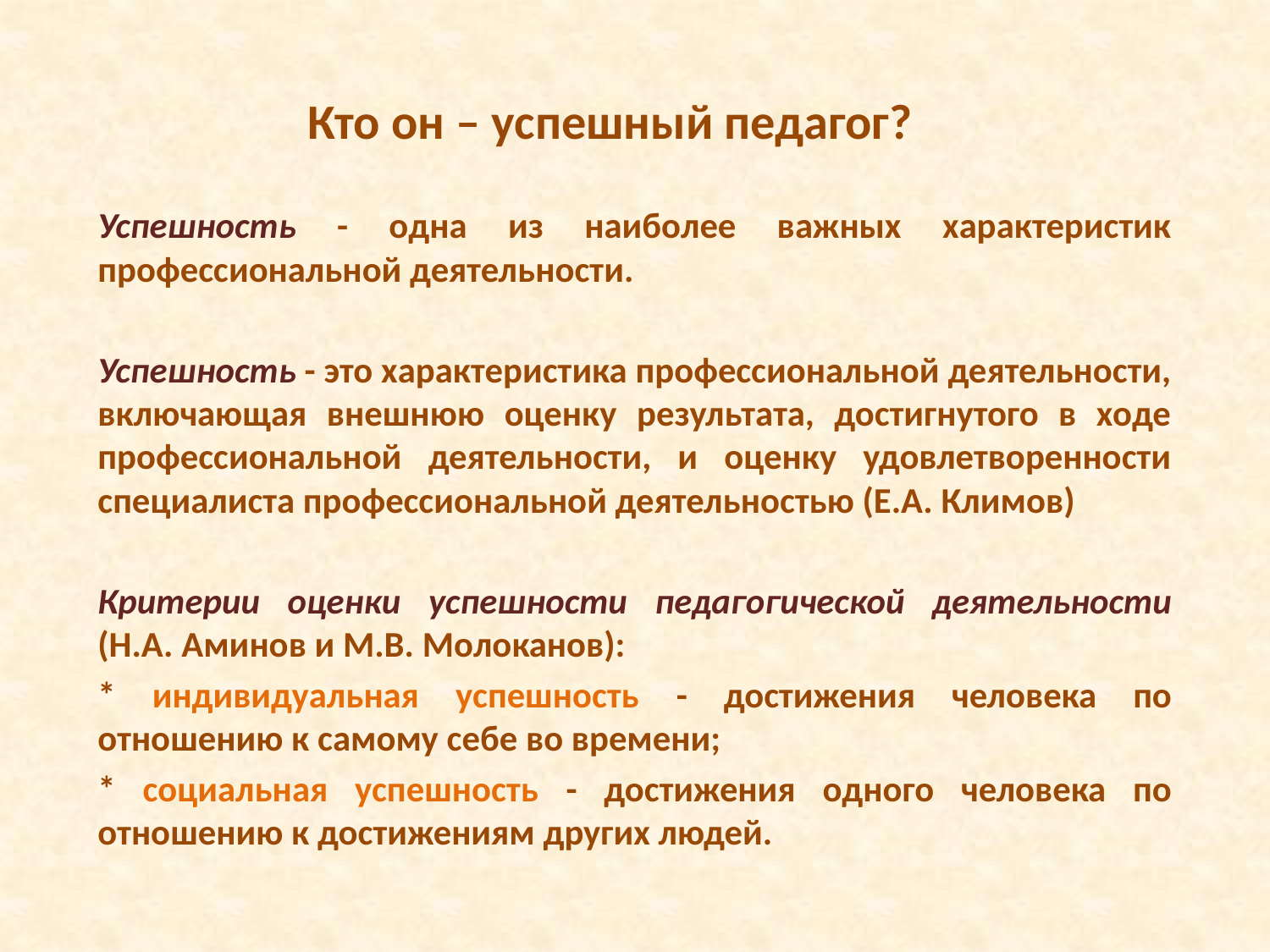

# Кто он – успешный педагог?
Успешность - одна из наиболее важных характеристик профессиональной деятельности.

Успешность - это характеристика профессиональной деятельности, включающая внешнюю оценку результата, достигнутого в ходе профессиональной деятельности, и оценку удовлетворенности специалиста профессиональной деятельностью (Е.А. Климов)

Критерии оценки успешности педагогической деятельности (Н.А. Аминов и М.В. Молоканов):
* индивидуальная успешность - достижения человека по отношению к самому себе во времени;
* социальная успешность - достижения одного человека по отношению к достижениям других людей.